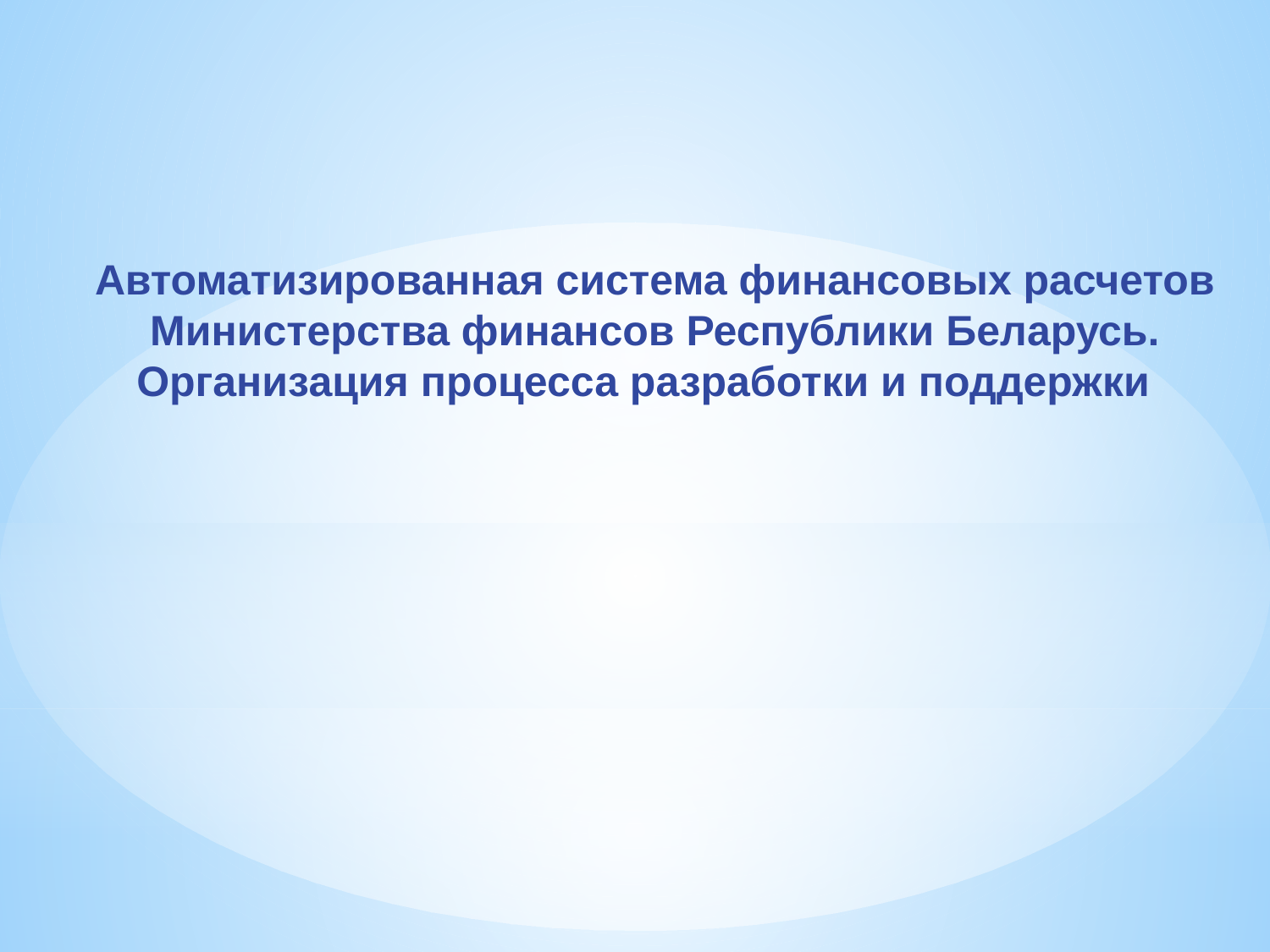

Автоматизированная система финансовых расчетов Министерства финансов Республики Беларусь.
Организация процесса разработки и поддержки